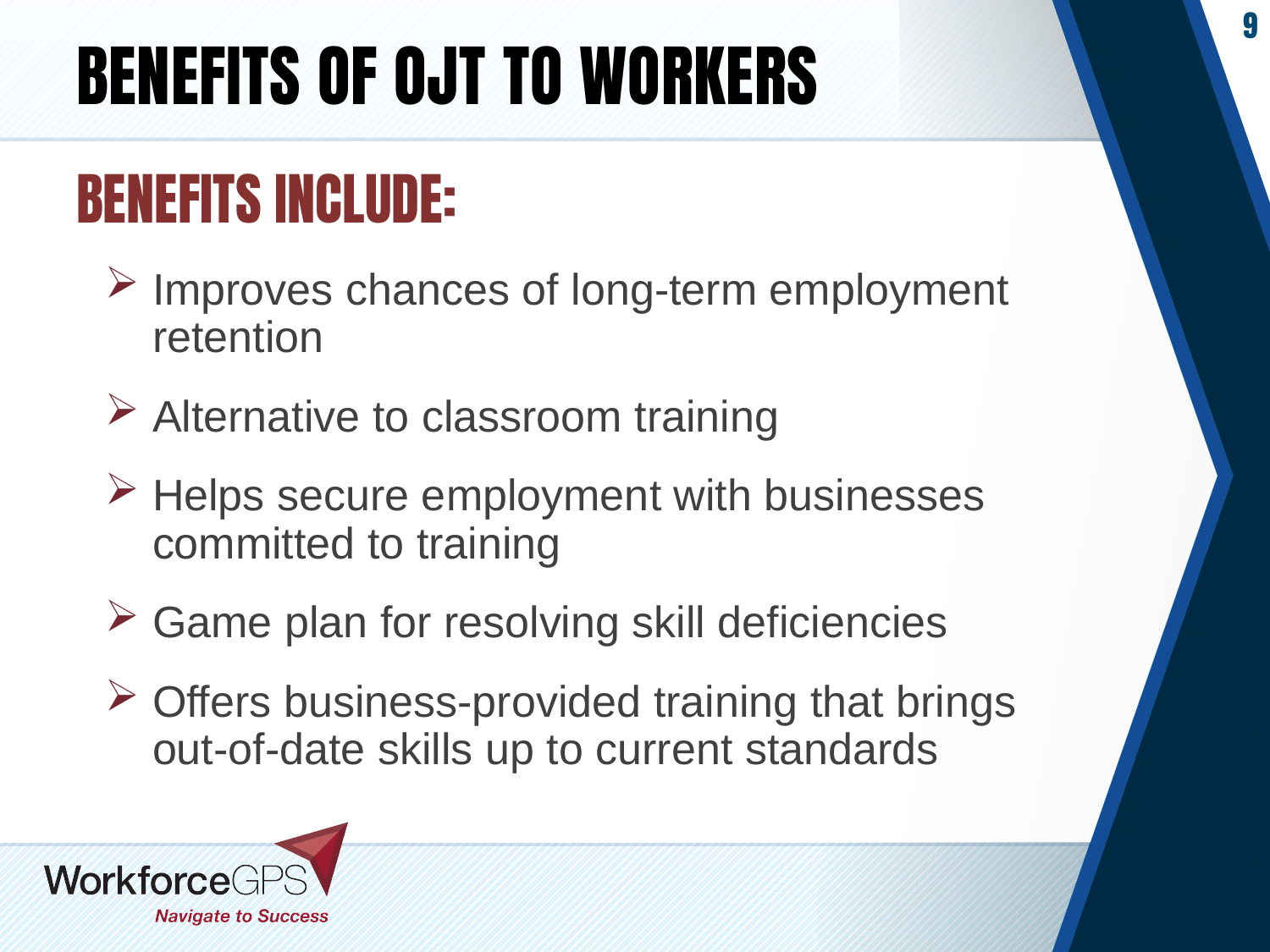

# Benefits of OJT to Workers
Benefits include:
Improves chances of long-term employment retention
Alternative to classroom training
Helps secure employment with businesses committed to training
Game plan for resolving skill deficiencies
Offers business-provided training that brings out-of-date skills up to current standards